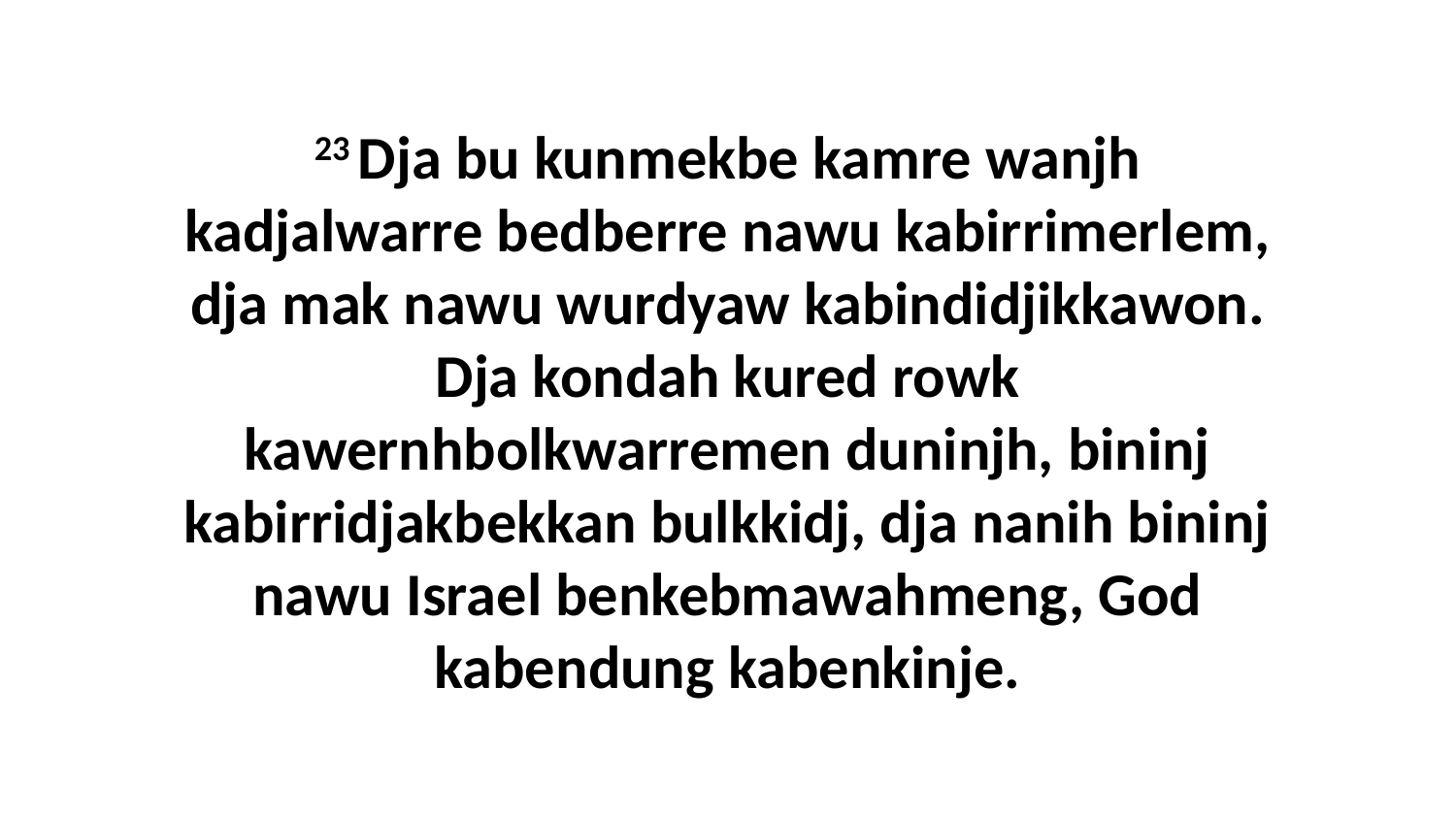

23 Dja bu kunmekbe kamre wanjh kadjalwarre bedberre nawu kabirrimerlem, dja mak nawu wurdyaw kabindidjikkawon. Dja kondah kured rowk kawernhbolkwarremen duninjh, bininj kabirridjakbekkan bulkkidj, dja nanih bininj nawu Israel benkebmawahmeng, God kabendung kabenkinje.